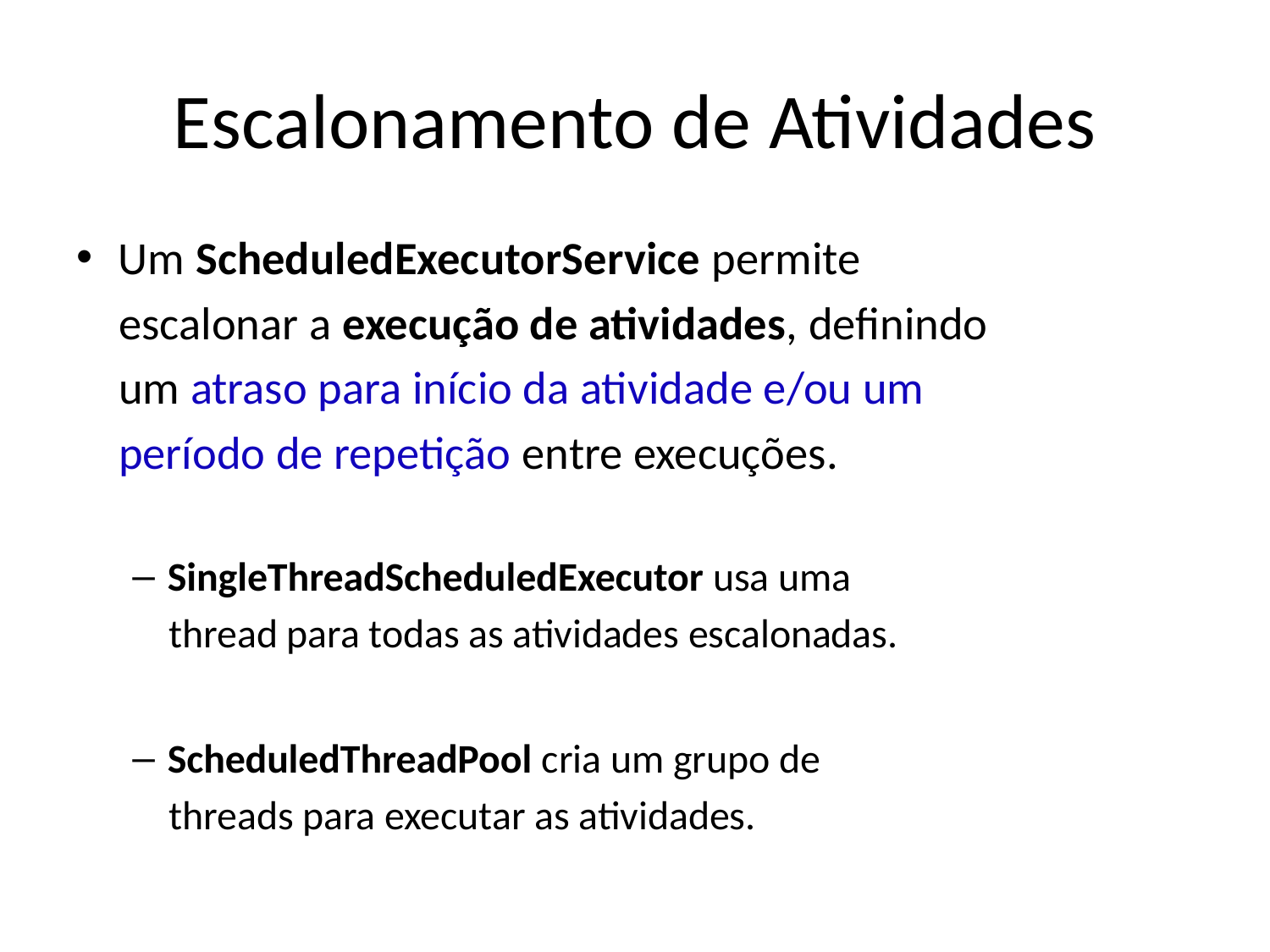

# Escalonamento de Atividades
Um ScheduledExecutorService permite
    escalonar a execução de atividades, definindo
    um atraso para início da atividade e/ou um
    período de repetição entre execuções.

SingleThreadScheduledExecutor usa uma
    thread para todas as atividades escalonadas.

ScheduledThreadPool cria um grupo de
    threads para executar as atividades.